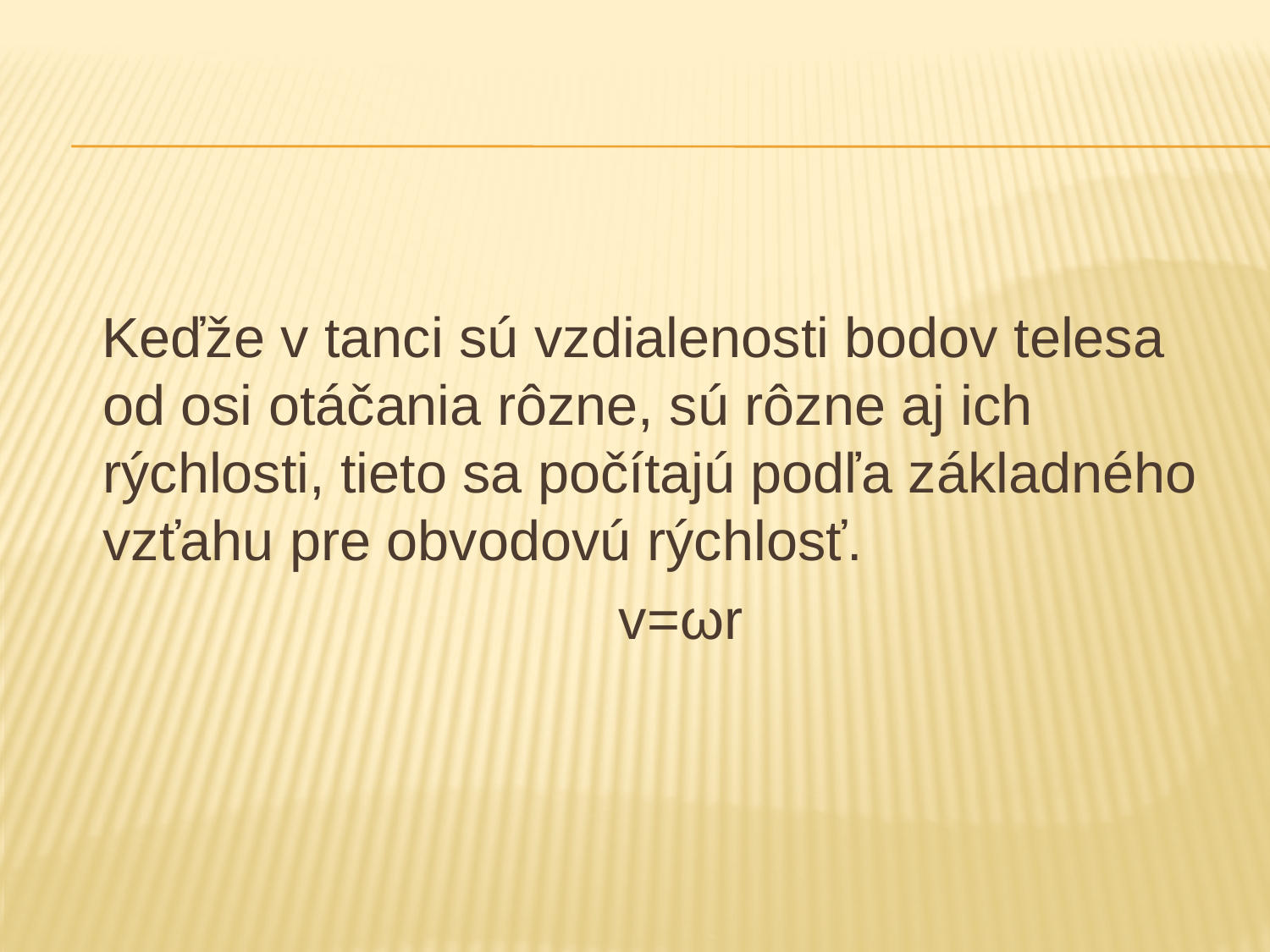

#

   Keďže v tanci sú vzdialenosti bodov telesa od osi otáčania rôzne, sú rôzne aj ich rýchlosti, tieto sa počítajú podľa základného vzťahu pre obvodovú rýchlosť.
                                    v=ωr